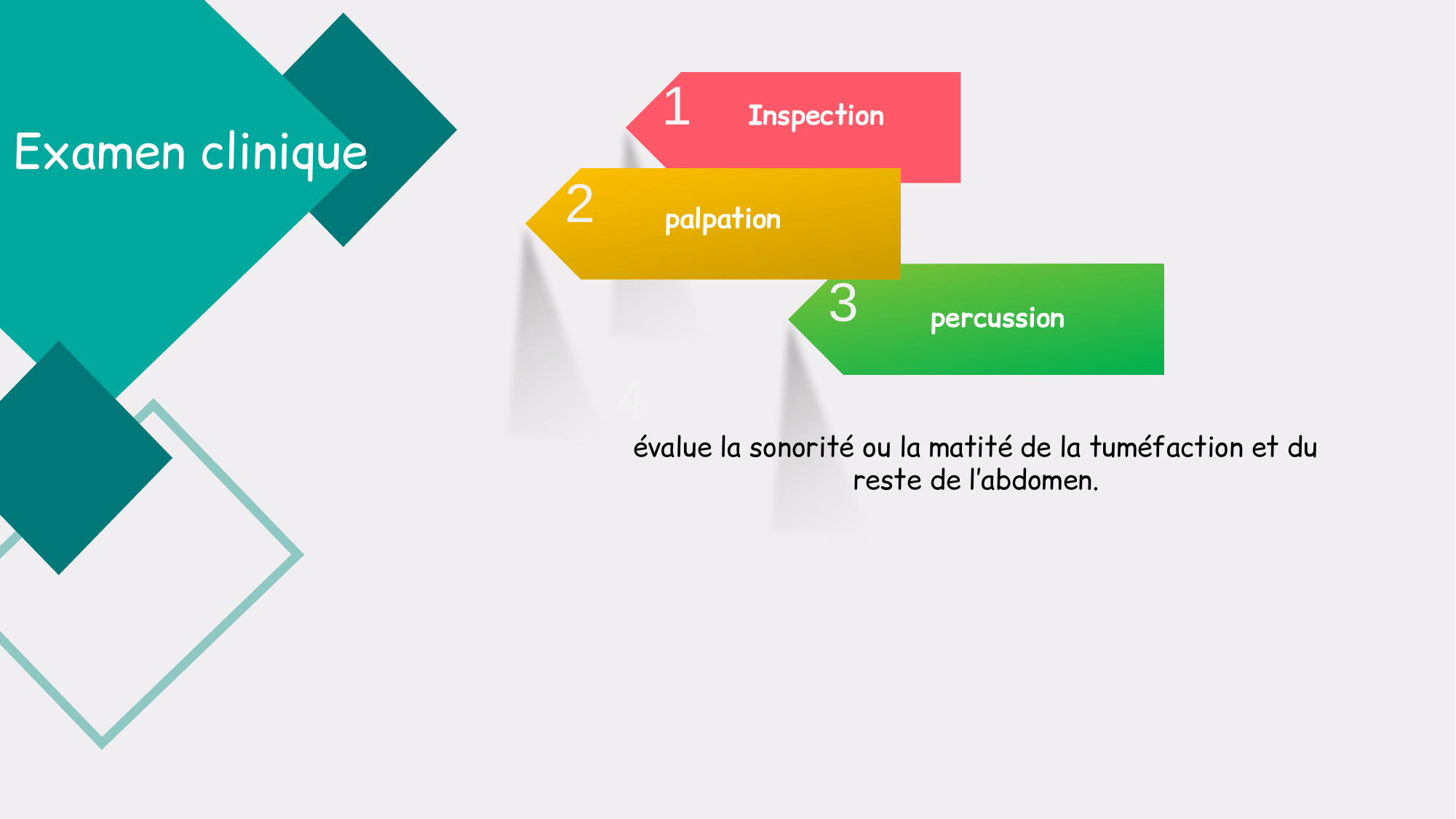

1

Inspection

Examen clinique
2

palpation
3

percussion

4
évalue la sonorité ou la matité de la tuméfaction et du reste de l’abdomen.